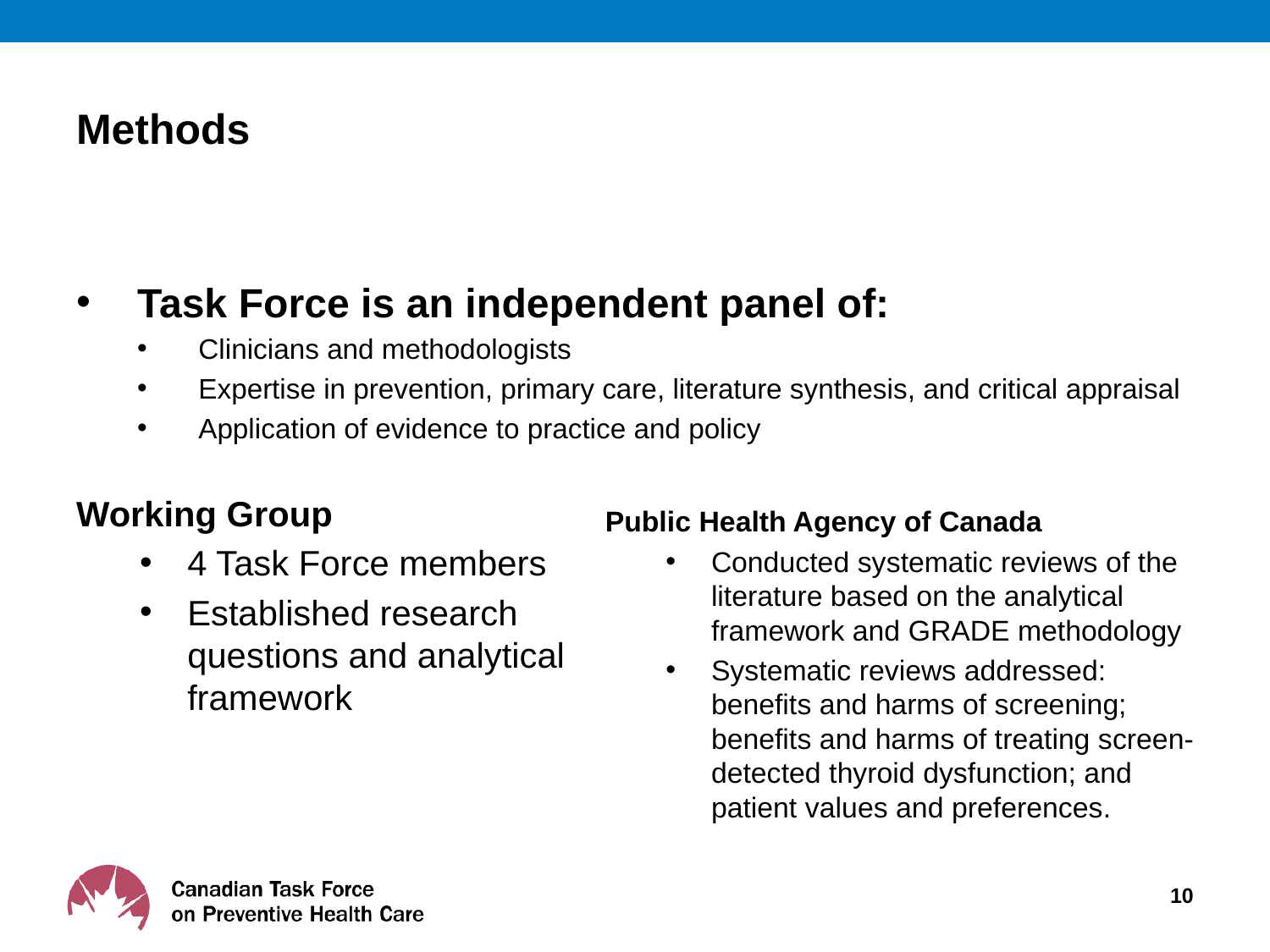

# Methods

Task Force is an independent panel of:
Clinicians and methodologists
Expertise in prevention, primary care, literature synthesis, and critical appraisal
Application of evidence to practice and policy

Working Group
4 Task Force members
Established research questions and analytical framework

Public Health Agency of Canada
Conducted systematic reviews of the literature based on the analytical framework and GRADE methodology
Systematic reviews addressed: benefits and harms of screening; benefits and harms of treating screen-detected thyroid dysfunction; and patient values and preferences.

10